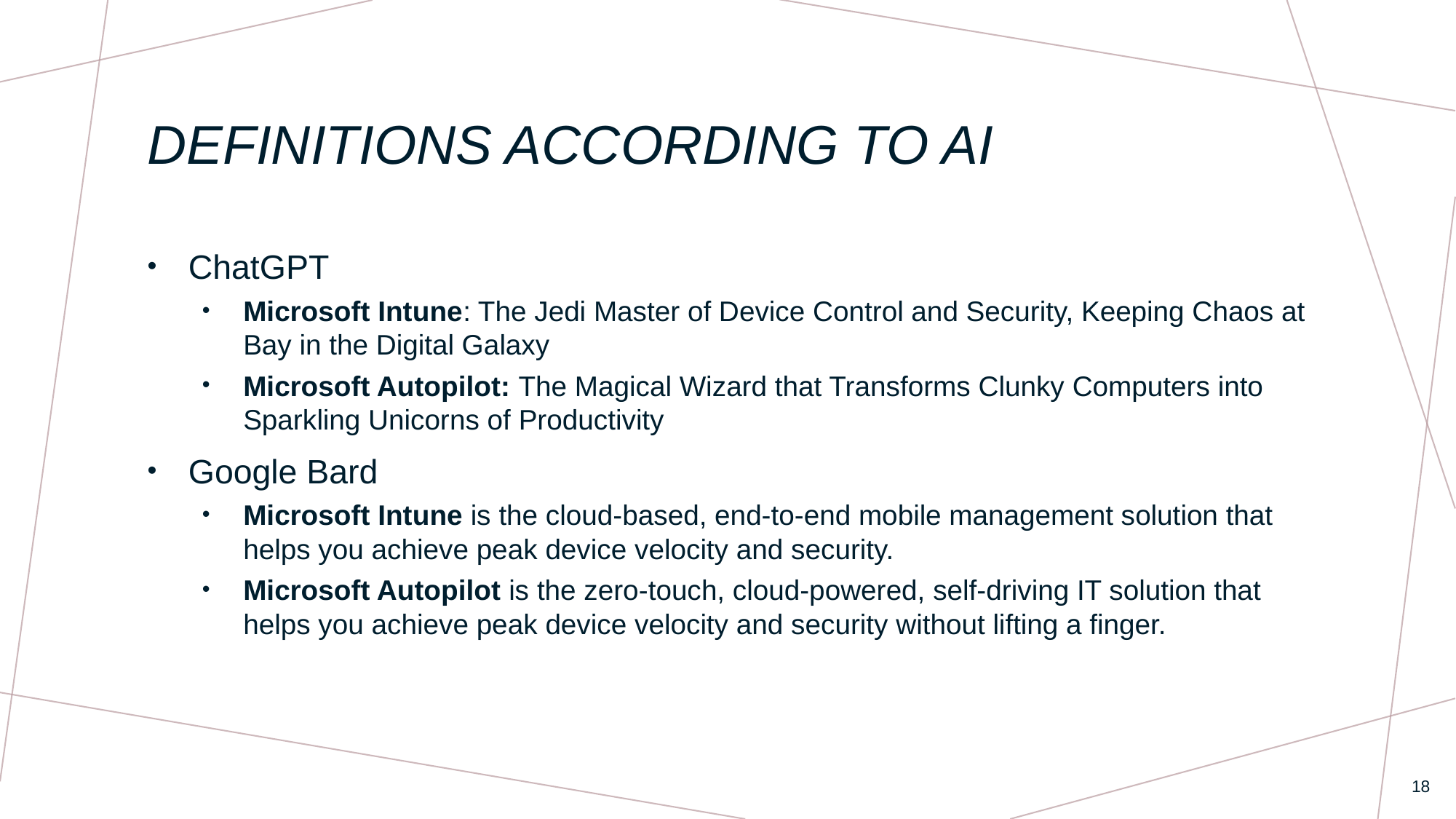

# Definitions according to AI
ChatGPT
Microsoft Intune: The Jedi Master of Device Control and Security, Keeping Chaos at Bay in the Digital Galaxy
Microsoft Autopilot: The Magical Wizard that Transforms Clunky Computers into Sparkling Unicorns of Productivity
Google Bard
Microsoft Intune is the cloud-based, end-to-end mobile management solution that helps you achieve peak device velocity and security.
Microsoft Autopilot is the zero-touch, cloud-powered, self-driving IT solution that helps you achieve peak device velocity and security without lifting a finger.

18